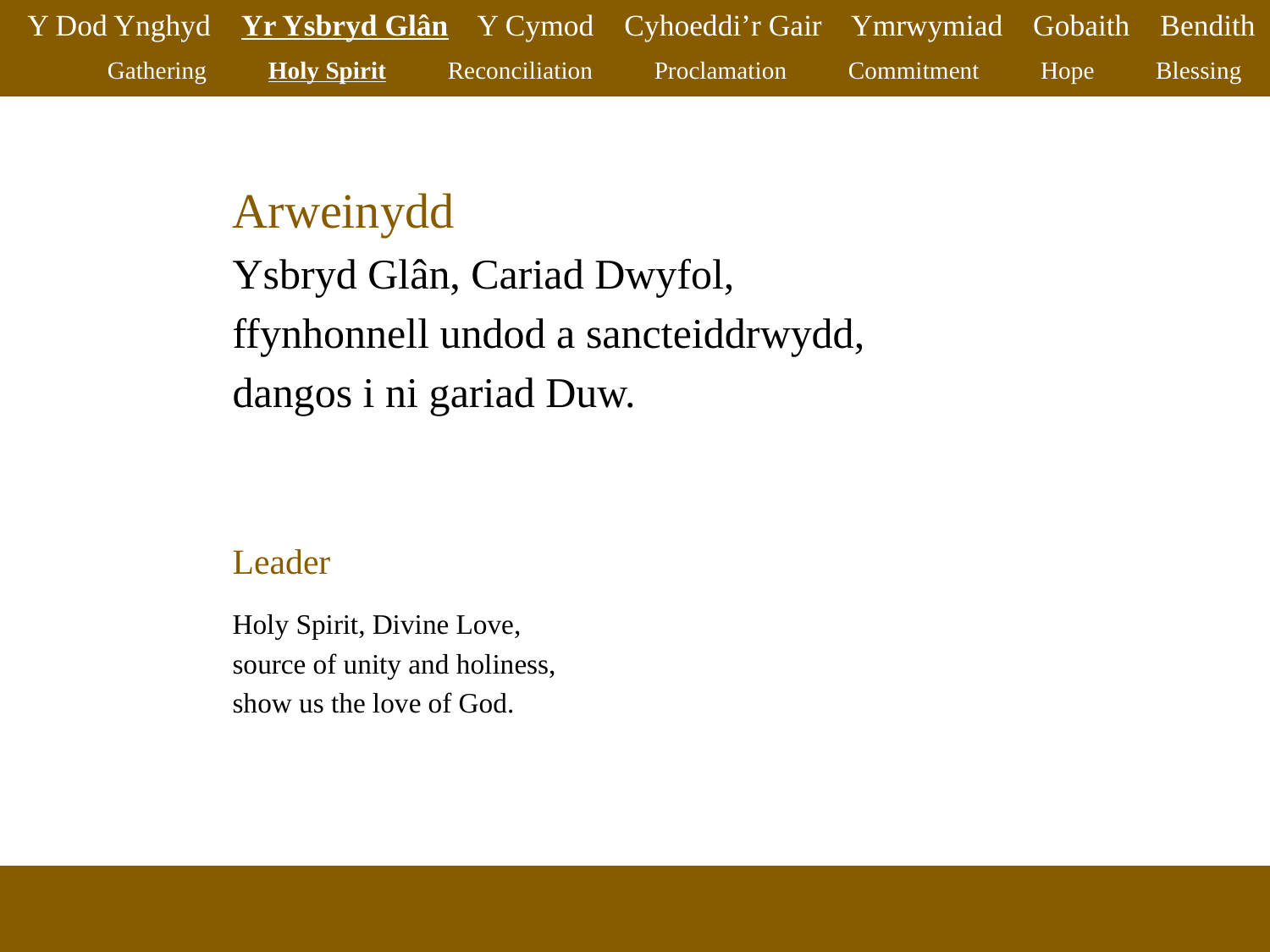

Y Dod Ynghyd    Yr Ysbryd Glân    Y Cymod    Cyhoeddi’r Gair    Ymrwymiad    Gobaith    Bendith

Gathering          Holy Spirit          Reconciliation          Proclamation          Commitment          Hope          Blessing

Arweinydd
Ysbryd Glân, Cariad Dwyfol,
ffynhonnell undod a sancteiddrwydd,
dangos i ni gariad Duw.

Leader

Holy Spirit, Divine Love,
source of unity and holiness,
show us the love of God.